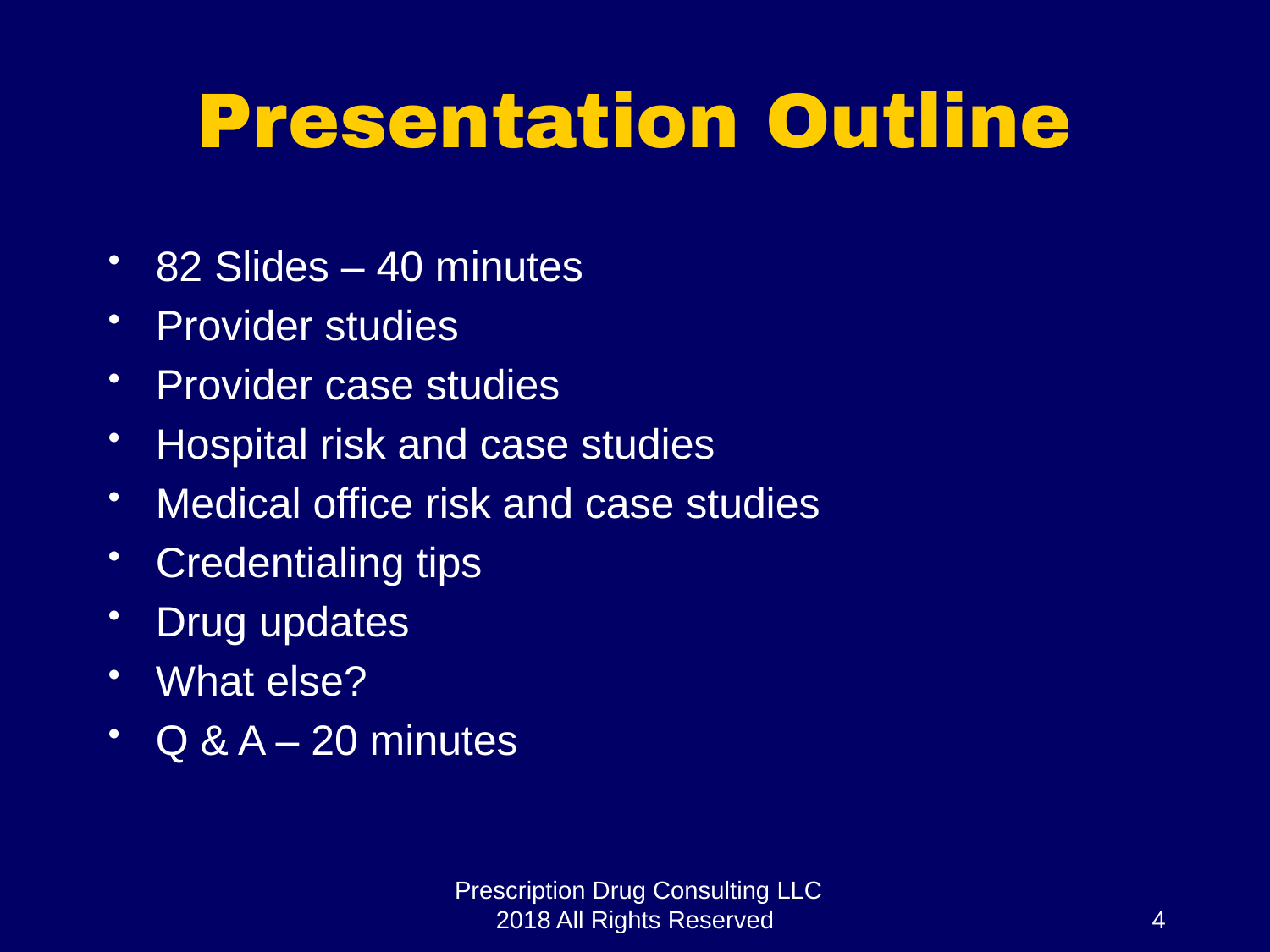

# Presentation Outline
82 Slides – 40 minutes
Provider studies
Provider case studies
Hospital risk and case studies
Medical office risk and case studies
Credentialing tips
Drug updates
What else?
Q & A – 20 minutes
Prescription Drug Consulting LLC 2018 All Rights Reserved
4